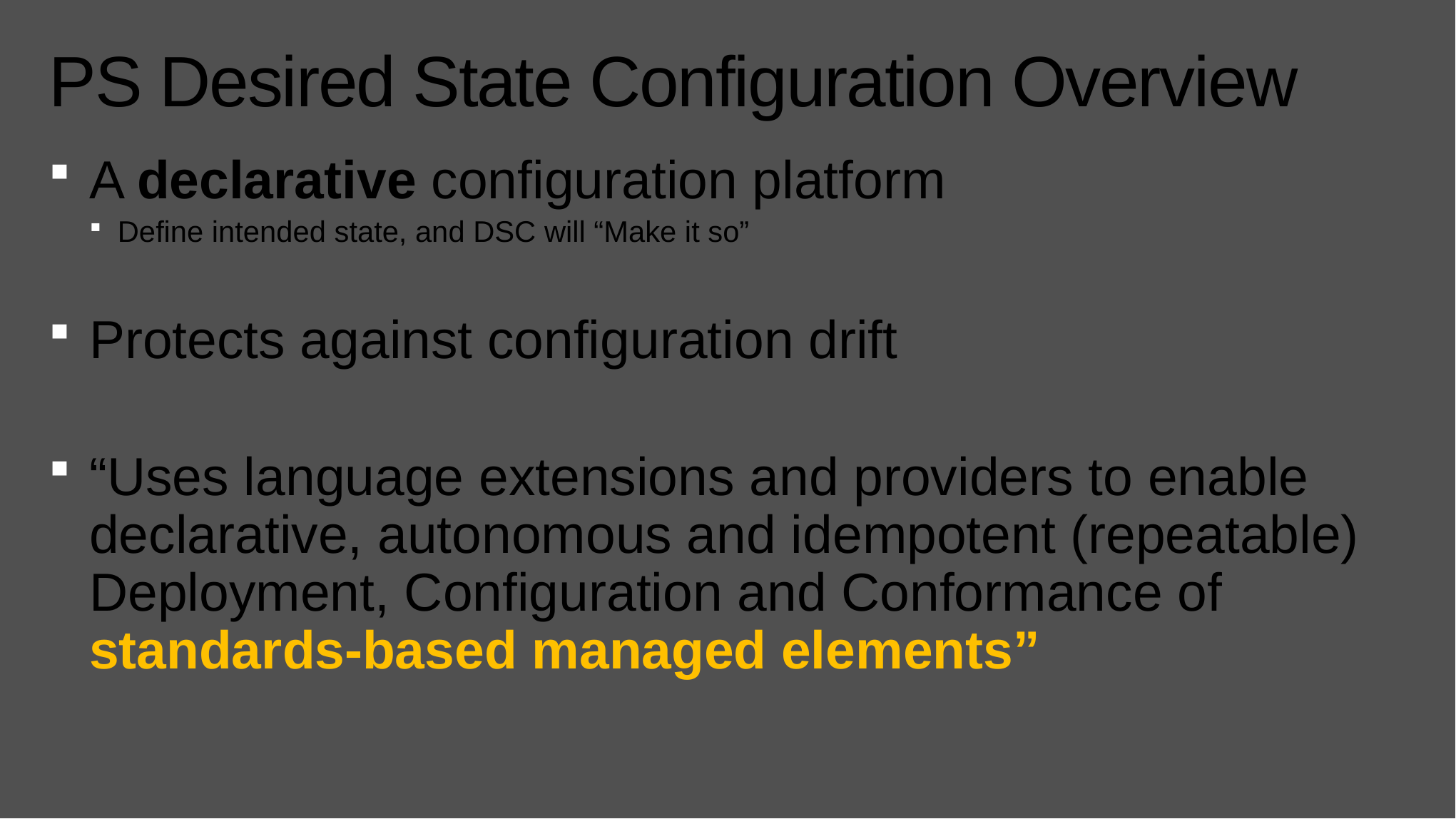

# PS Desired State Configuration Overview
A declarative configuration platform
Define intended state, and DSC will “Make it so”

Protects against configuration drift

“Uses language extensions and providers to enable declarative, autonomous and idempotent (repeatable) Deployment, Configuration and Conformance of standards-based managed elements”